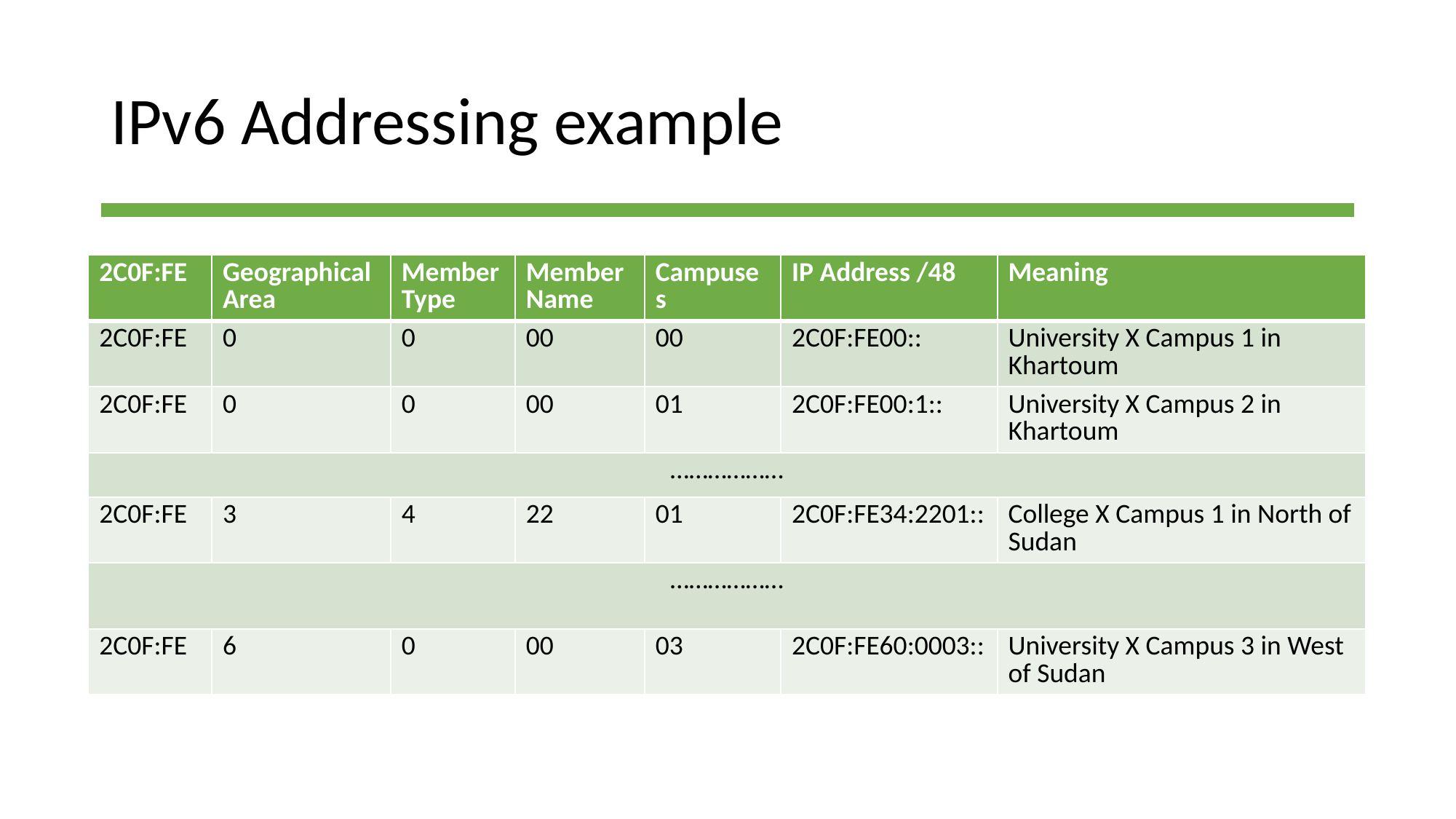

# IPv6 Addressing example
| 2C0F:FE | Geographical Area | Member Type | Member Name | Campuses | IP Address /48 | Meaning |
| --- | --- | --- | --- | --- | --- | --- |
| 2C0F:FE | 0 | 0 | 00 | 00 | 2C0F:FE00:: | University X Campus 1 in Khartoum |
| 2C0F:FE | 0 | 0 | 00 | 01 | 2C0F:FE00:1:: | University X Campus 2 in Khartoum |
| ……………… |  |  |  |  |  |  |
| 2C0F:FE | 3 | 4 | 22 | 01 | 2C0F:FE34:2201:: | College X Campus 1 in North of Sudan |
| ……………… |  |  |  |  |  |  |
| 2C0F:FE | 6 | 0 | 00 | 03 | 2C0F:FE60:0003:: | University X Campus 3 in West of Sudan |